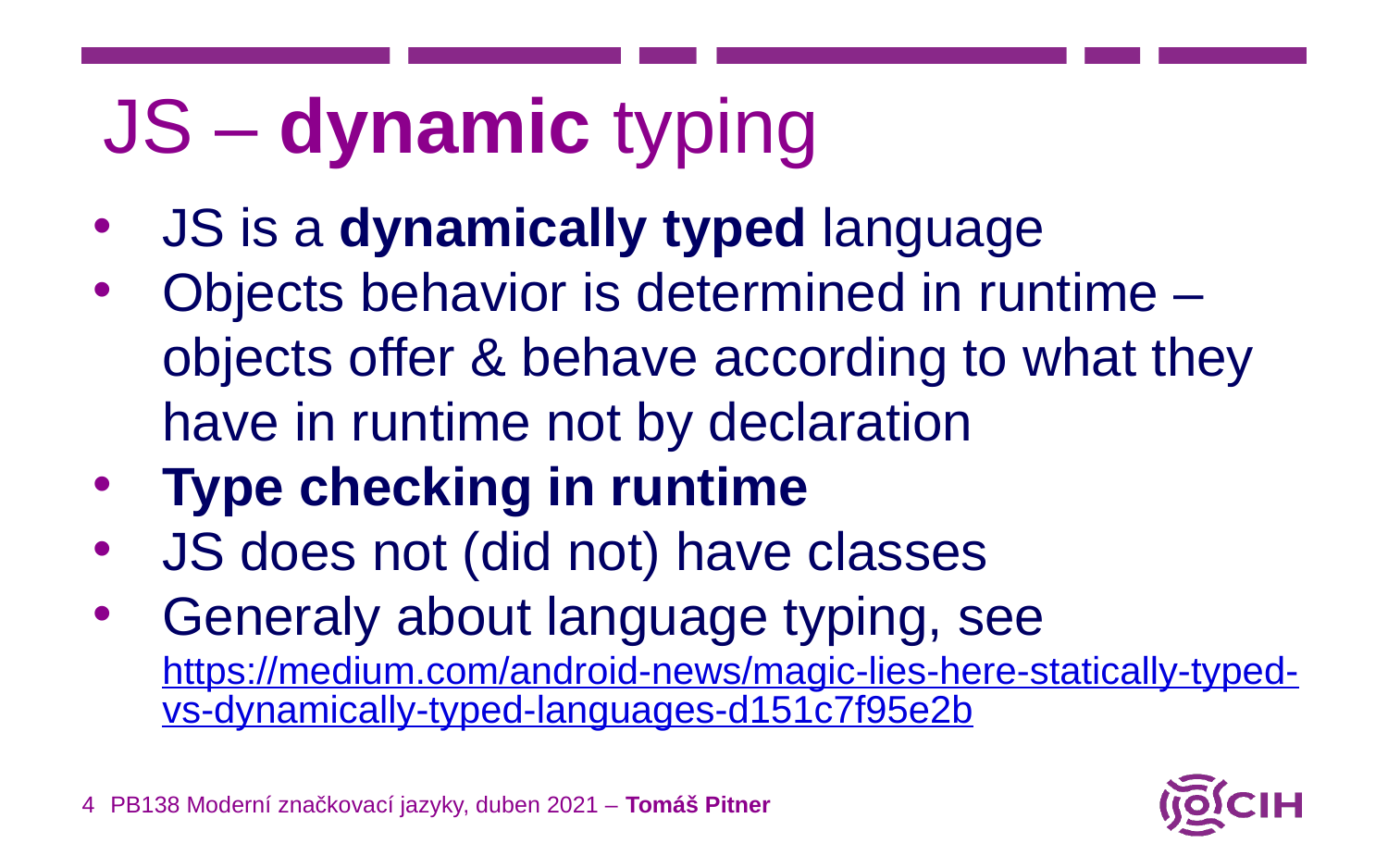

# JS – dynamic typing
JS is a dynamically typed language
Objects behavior is determined in runtime – objects offer & behave according to what they have in runtime not by declaration
Type checking in runtime
JS does not (did not) have classes
Generaly about language typing, see https://medium.com/android-news/magic-lies-here-statically-typed-vs-dynamically-typed-languages-d151c7f95e2b

4
PB138 Moderní značkovací jazyky, duben 2021 – Tomáš Pitner